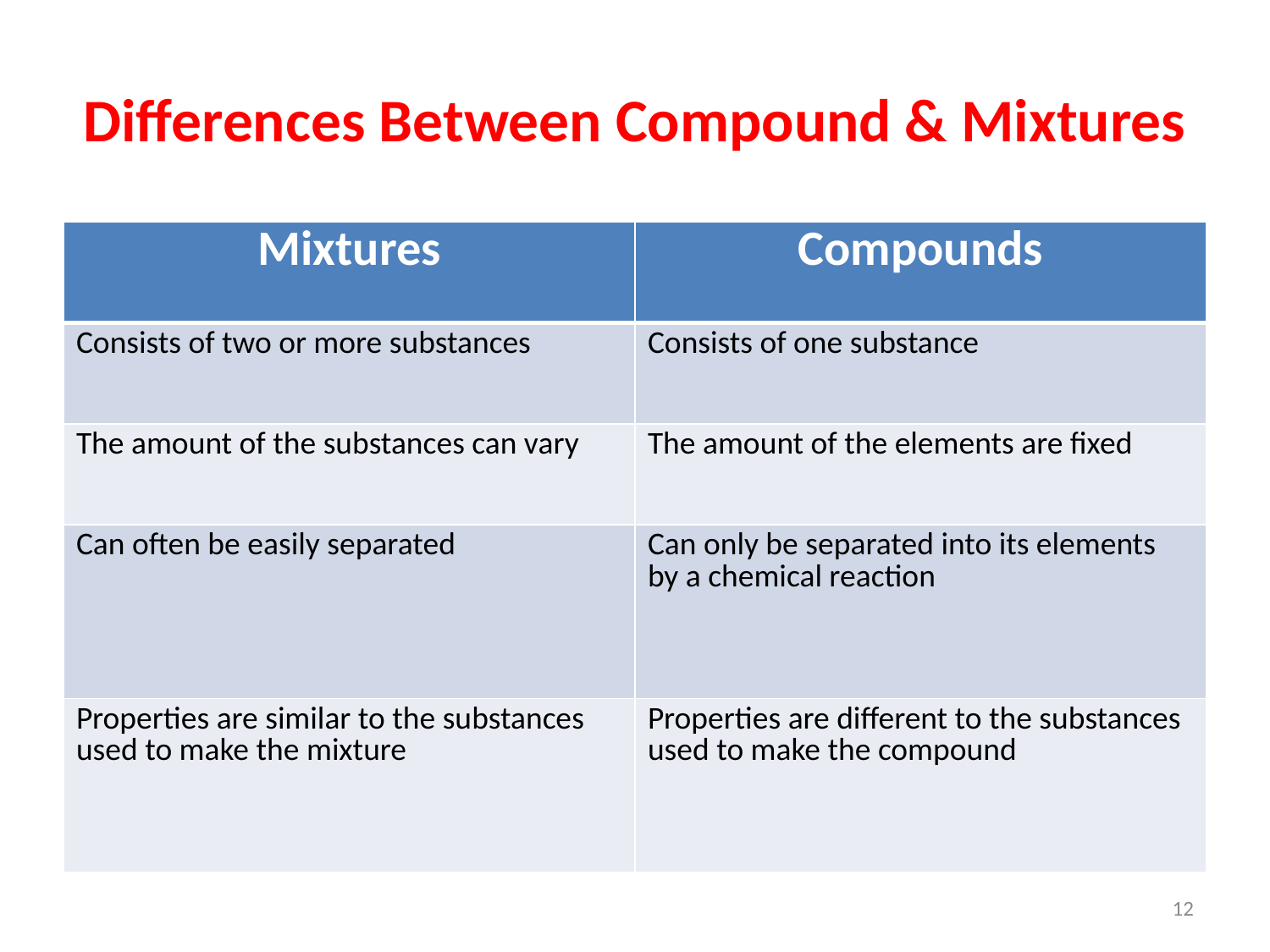

# Differences Between Compound & Mixtures
| Mixtures | Compounds |
| --- | --- |
| Consists of two or more substances | Consists of one substance |
| The amount of the substances can vary | The amount of the elements are fixed |
| Can often be easily separated | Can only be separated into its elements by a chemical reaction |
| Properties are similar to the substances used to make the mixture | Properties are different to the substances used to make the compound |
12